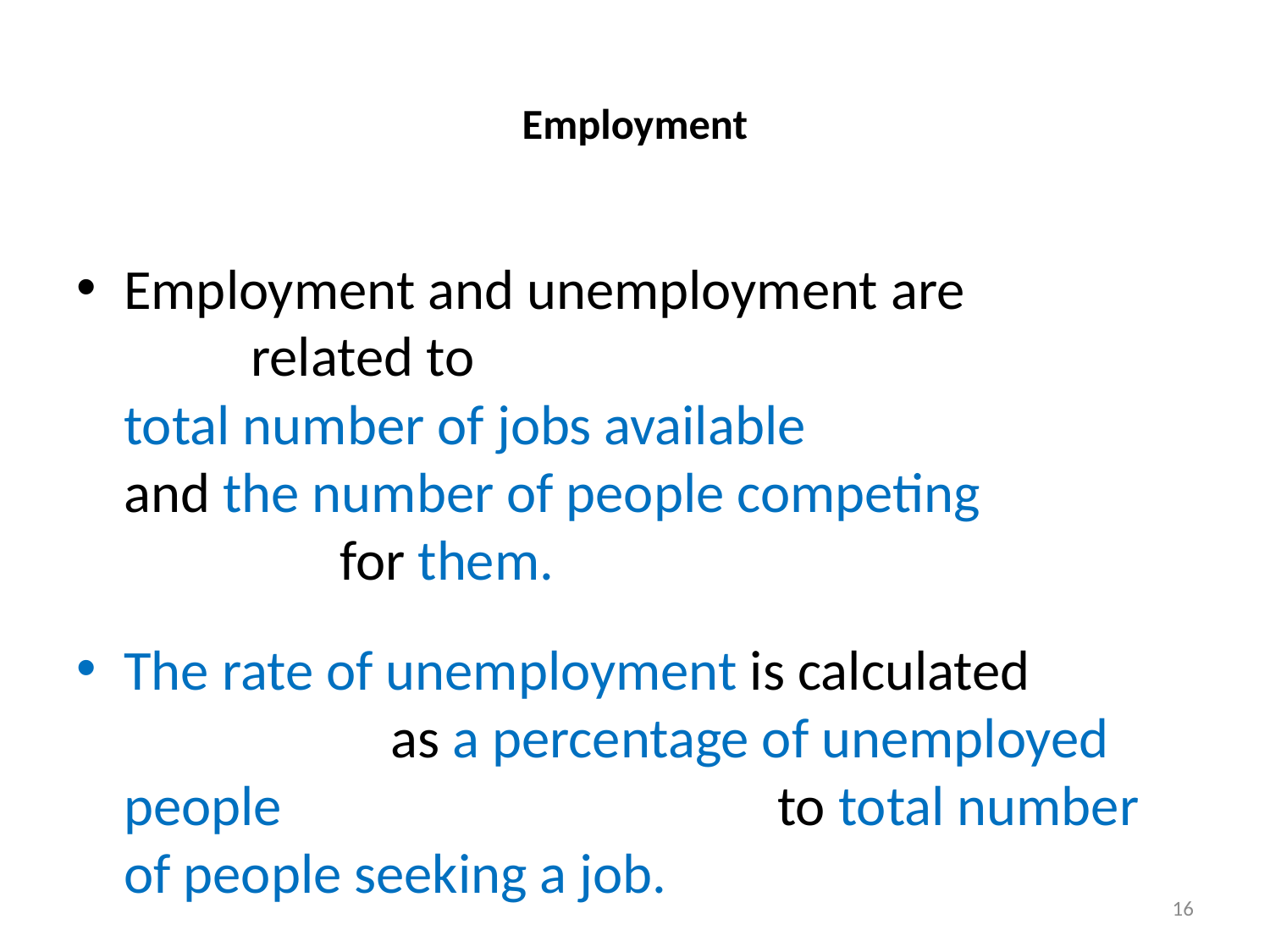

# Employment
Employment and unemployment are                            related to
	total number of jobs available
	and the number of people competing                                  for them.
The rate of unemployment is calculated                                  as a percentage of unemployed people                                       to total number of people seeking a job.

16